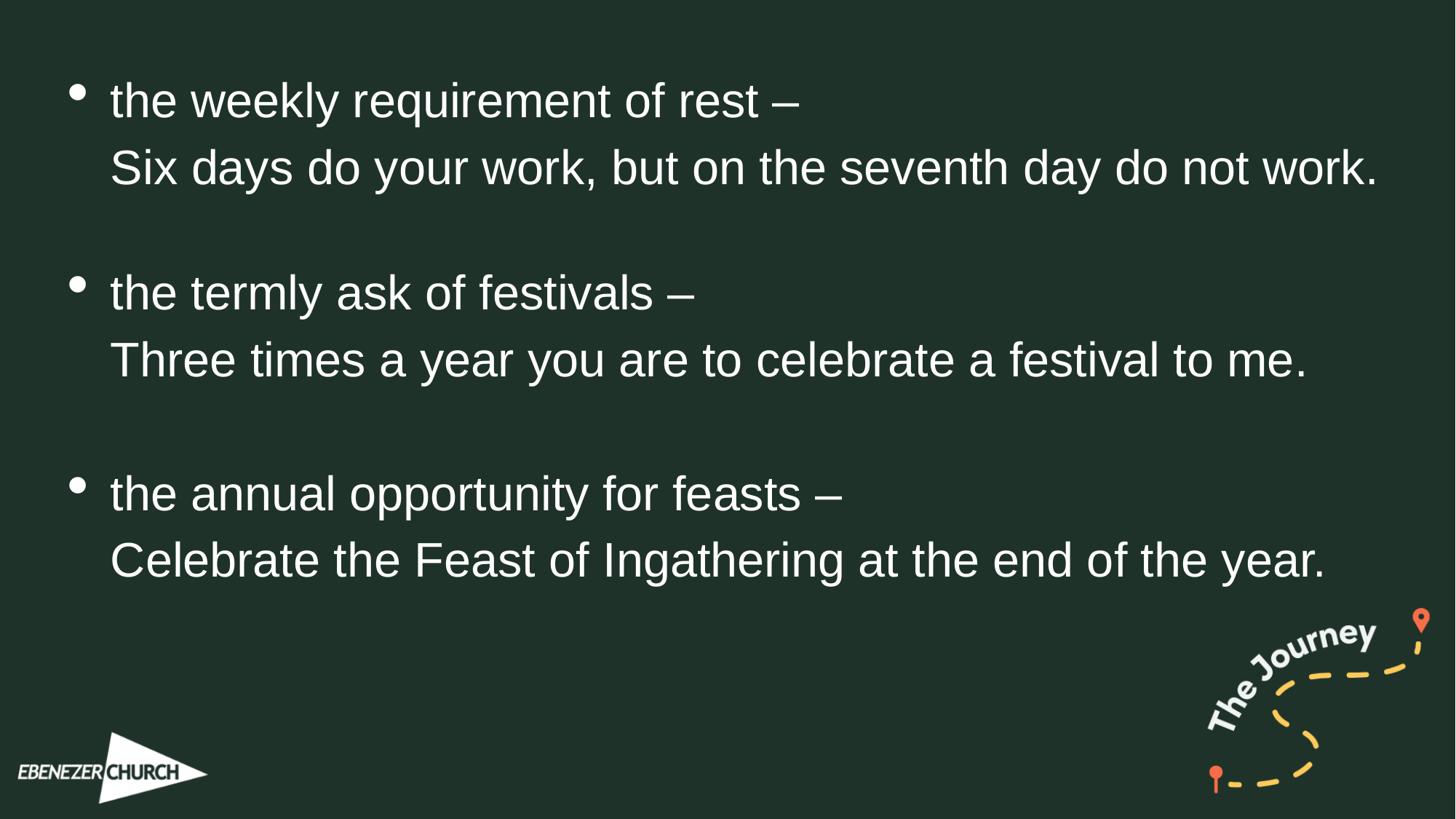

the weekly requirement of rest –
Six days do your work, but on the seventh day do not work.
the termly ask of festivals –
Three times a year you are to celebrate a festival to me.
the annual opportunity for feasts –
Celebrate the Feast of Ingathering at the end of the year.